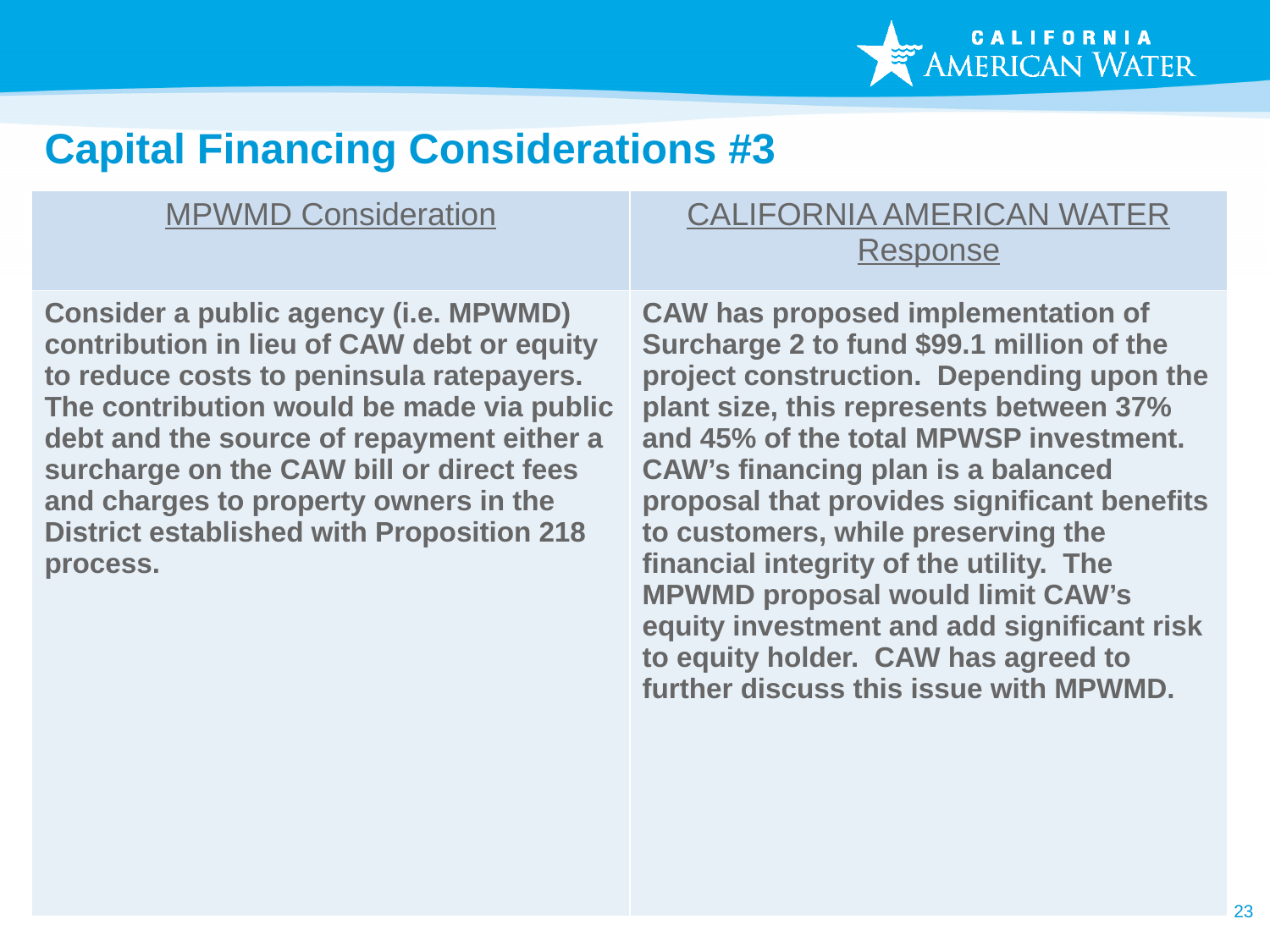

# Capital Financing Considerations #3
| MPWMD Consideration | CALIFORNIA AMERICAN WATER Response |
| --- | --- |
| Consider a public agency (i.e. MPWMD) contribution in lieu of CAW debt or equity to reduce costs to peninsula ratepayers. The contribution would be made via public debt and the source of repayment either a surcharge on the CAW bill or direct fees and charges to property owners in the District established with Proposition 218 process. | CAW has proposed implementation of Surcharge 2 to fund $99.1 million of the project construction. Depending upon the plant size, this represents between 37% and 45% of the total MPWSP investment. CAW’s financing plan is a balanced proposal that provides significant benefits to customers, while preserving the financial integrity of the utility. The MPWMD proposal would limit CAW’s equity investment and add significant risk to equity holder. CAW has agreed to further discuss this issue with MPWMD. |
23